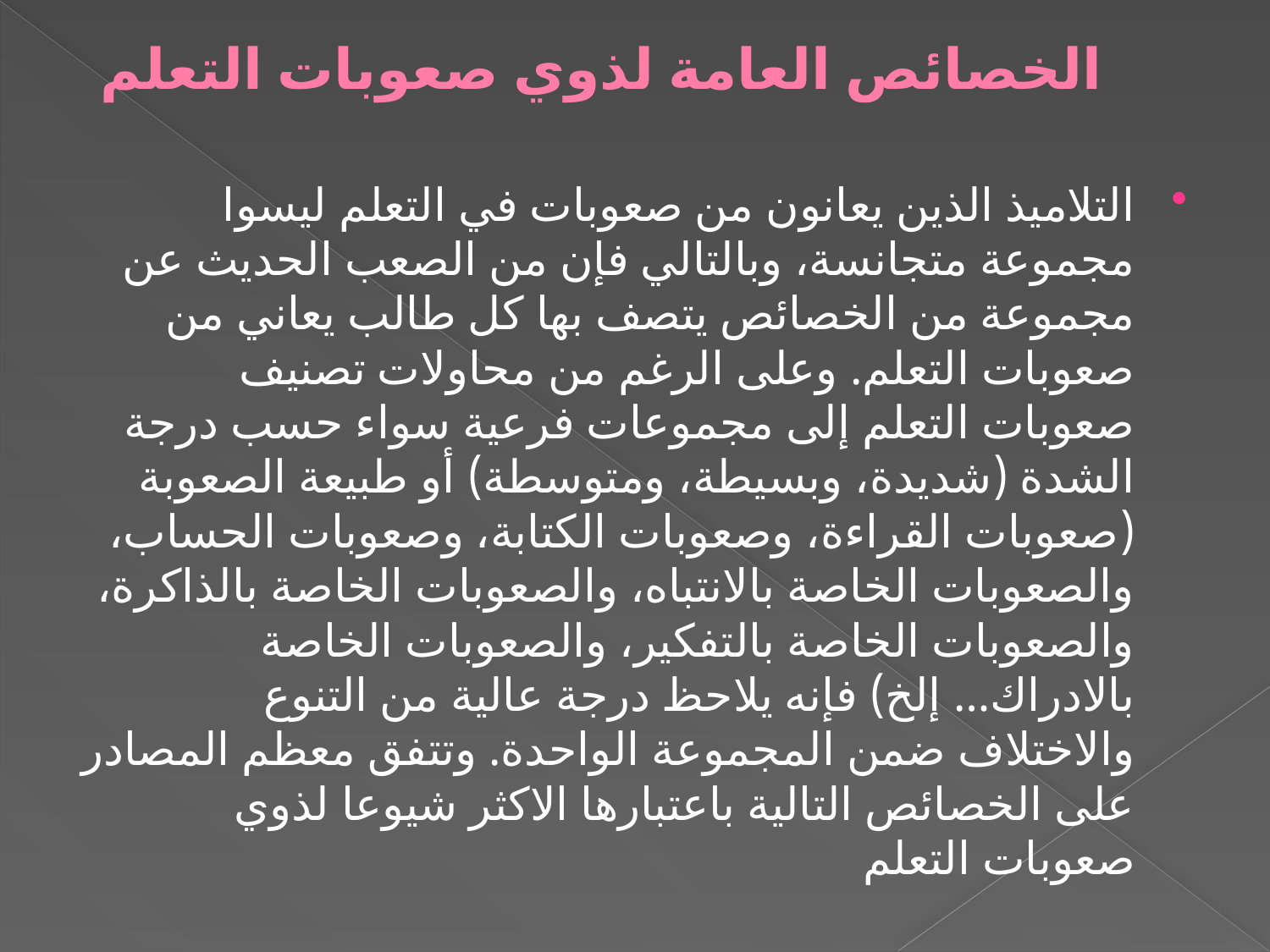

# الخصائص العامة لذوي صعوبات التعلم
التلاميذ الذين يعانون من صعوبات في التعلم ليسوا مجموعة متجانسة، وبالتالي فإن من الصعب الحديث عن مجموعة من الخصائص يتصف بها كل طالب يعاني من صعوبات التعلم. وعلى الرغم من محاولات تصنيف صعوبات التعلم إلى مجموعات فرعية سواء حسب درجة الشدة (شديدة، وبسيطة، ومتوسطة) أو طبيعة الصعوبة (صعوبات القراءة، وصعوبات الكتابة، وصعوبات الحساب، والصعوبات الخاصة بالانتباه، والصعوبات الخاصة بالذاكرة، والصعوبات الخاصة بالتفكير، والصعوبات الخاصة بالادراك… إلخ) فإنه يلاحظ درجة عالية من التنوع والاختلاف ضمن المجموعة الواحدة. وتتفق معظم المصادر على الخصائص التالية باعتبارها الاكثر شيوعا لذوي صعوبات التعلم